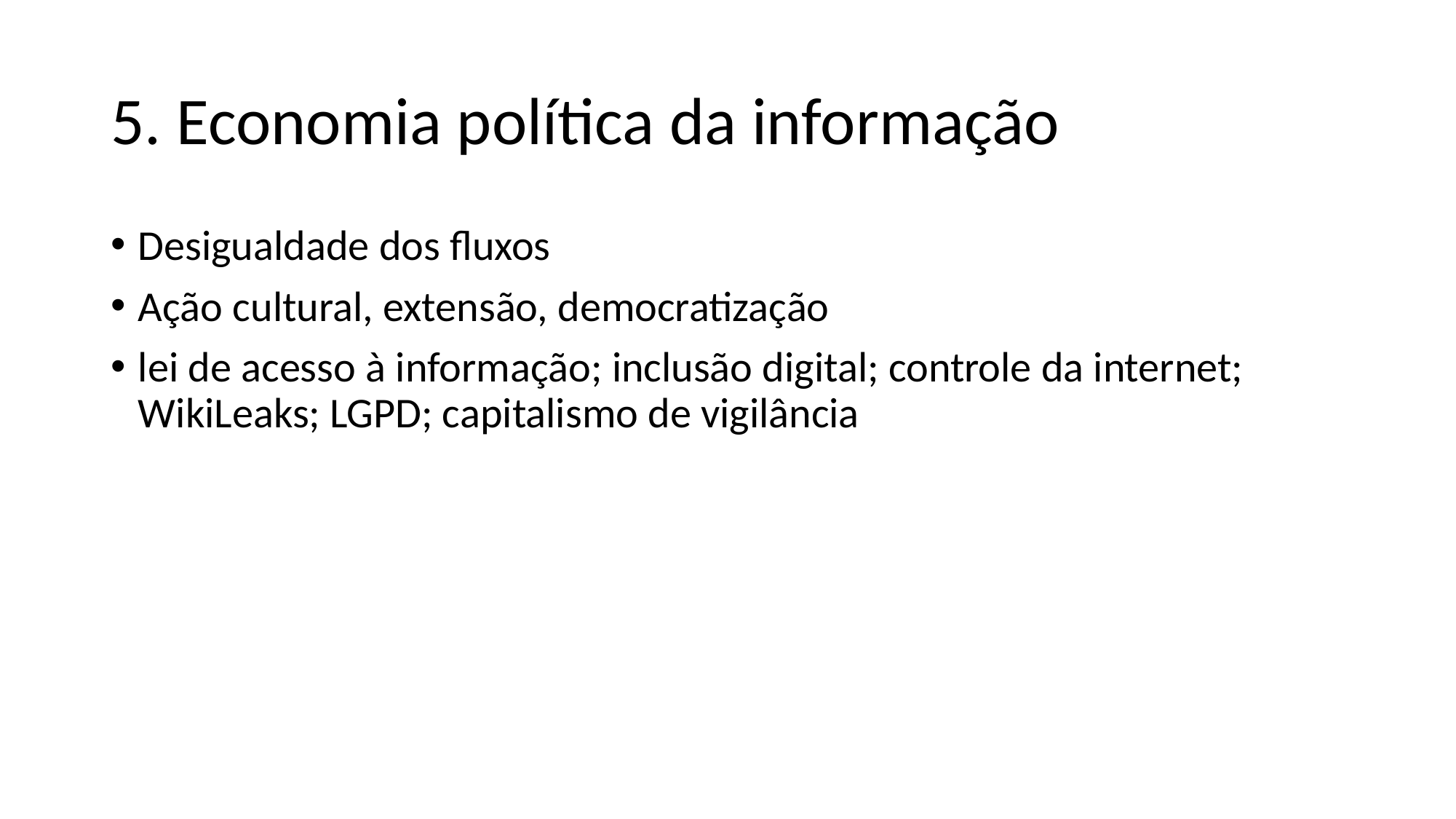

# 5. Economia política da informação
Desigualdade dos fluxos
Ação cultural, extensão, democratização
lei de acesso à informação; inclusão digital; controle da internet; WikiLeaks; LGPD; capitalismo de vigilância